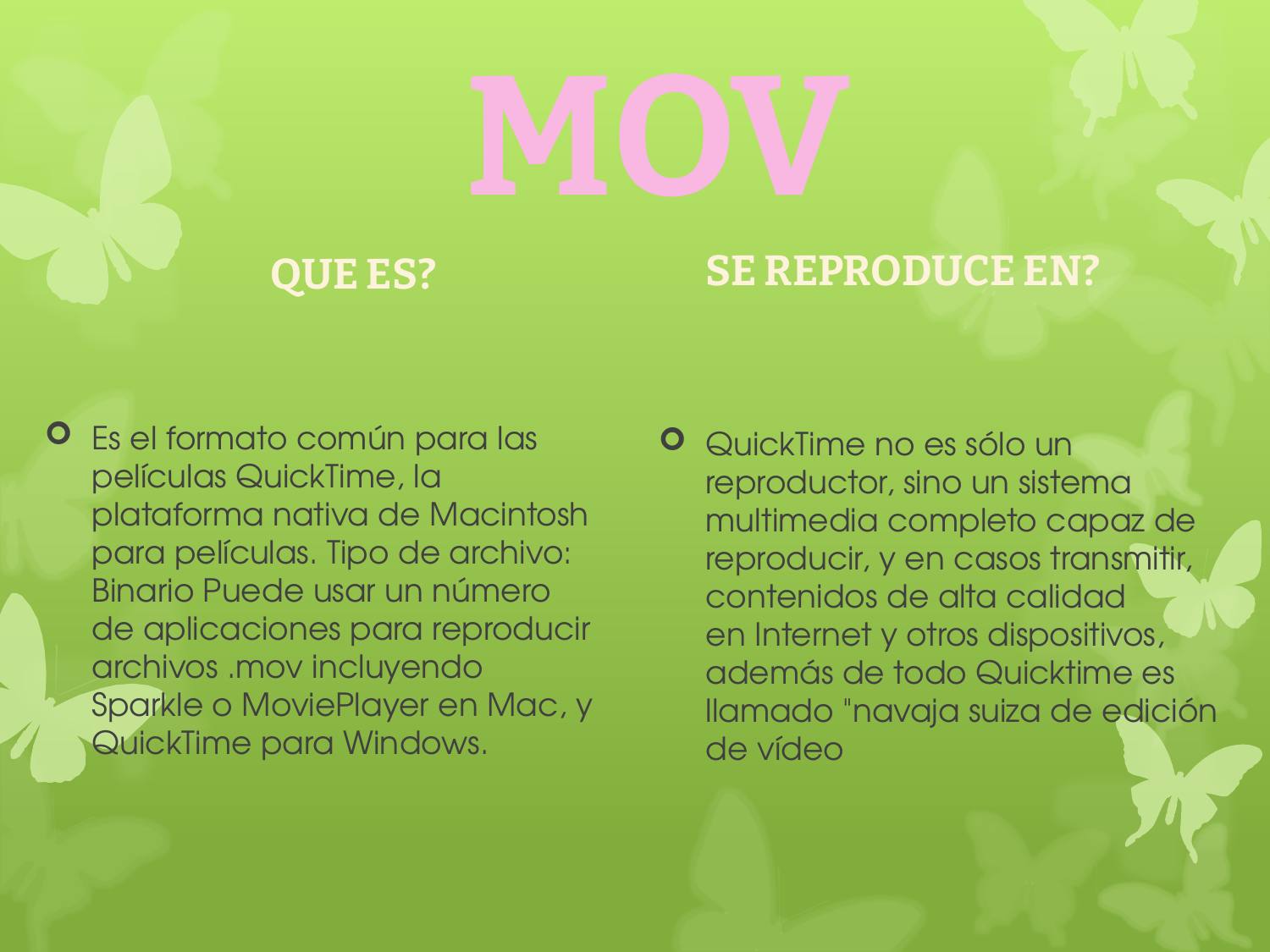

# MOV
SE REPRODUCE EN?

QUE ES?

QuickTime no es sólo un reproductor, sino un sistema multimedia completo capaz de reproducir, y en casos transmitir, contenidos de alta calidad en Internet y otros dispositivos, además de todo Quicktime es llamado "navaja suiza de edición de vídeo
Es el formato común para las películas QuickTime, la plataforma nativa de Macintosh para películas. Tipo de archivo: Binario Puede usar un número de aplicaciones para reproducir archivos .mov incluyendo Sparkle o MoviePlayer en Mac, y QuickTime para Windows.